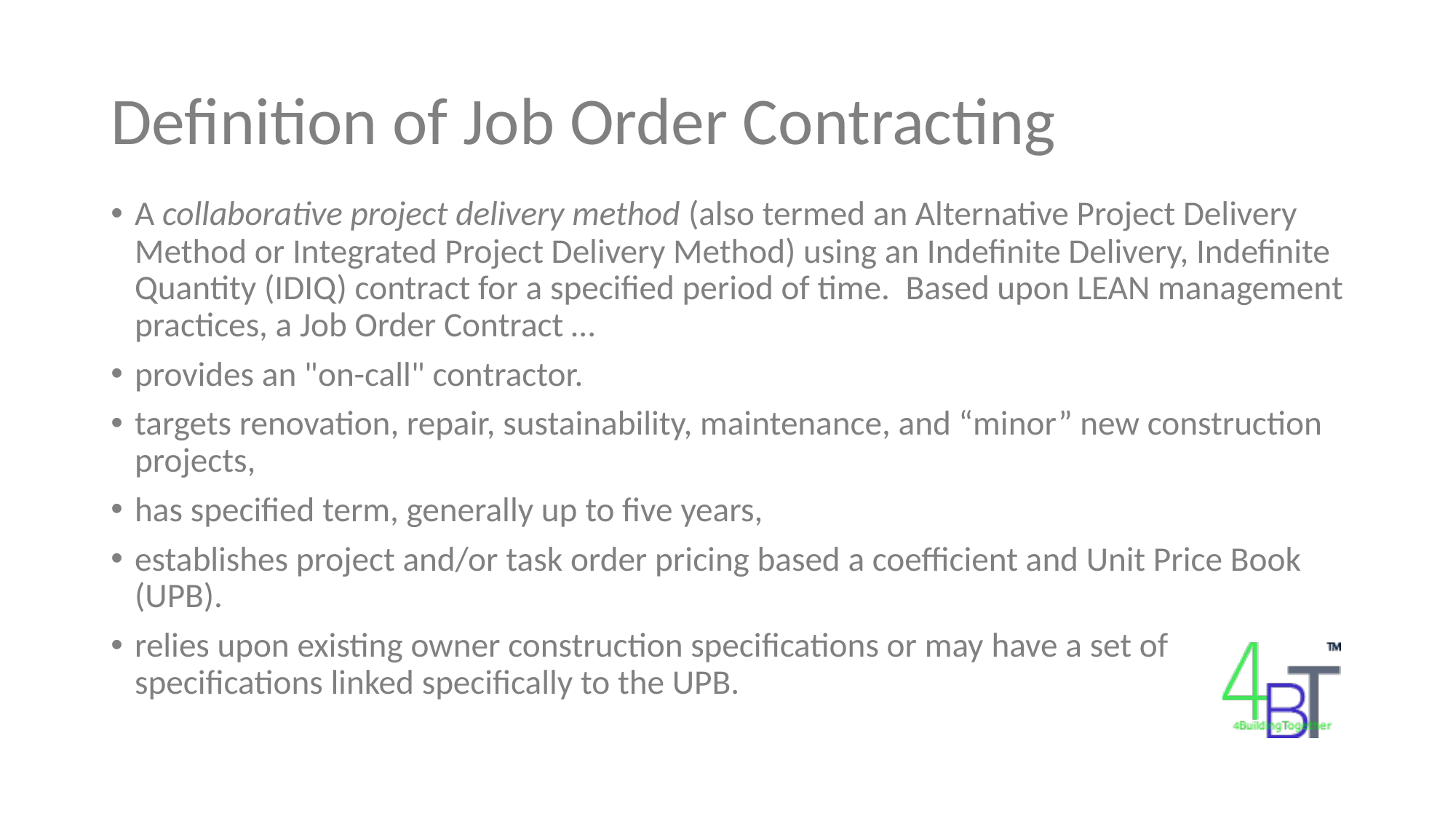

# Definition of Job Order Contracting
A collaborative project delivery method (also termed an Alternative Project Delivery Method or Integrated Project Delivery Method) using an Indefinite Delivery, Indefinite Quantity (IDIQ) contract for a specified period of time.  Based upon LEAN management practices, a Job Order Contract …
provides an "on-call" contractor.
targets renovation, repair, sustainability, maintenance, and “minor” new construction projects,
has specified term, generally up to five years,
establishes project and/or task order pricing based a coefficient and Unit Price Book (UPB).
relies upon existing owner construction specifications or may have a set of specifications linked specifically to the UPB.